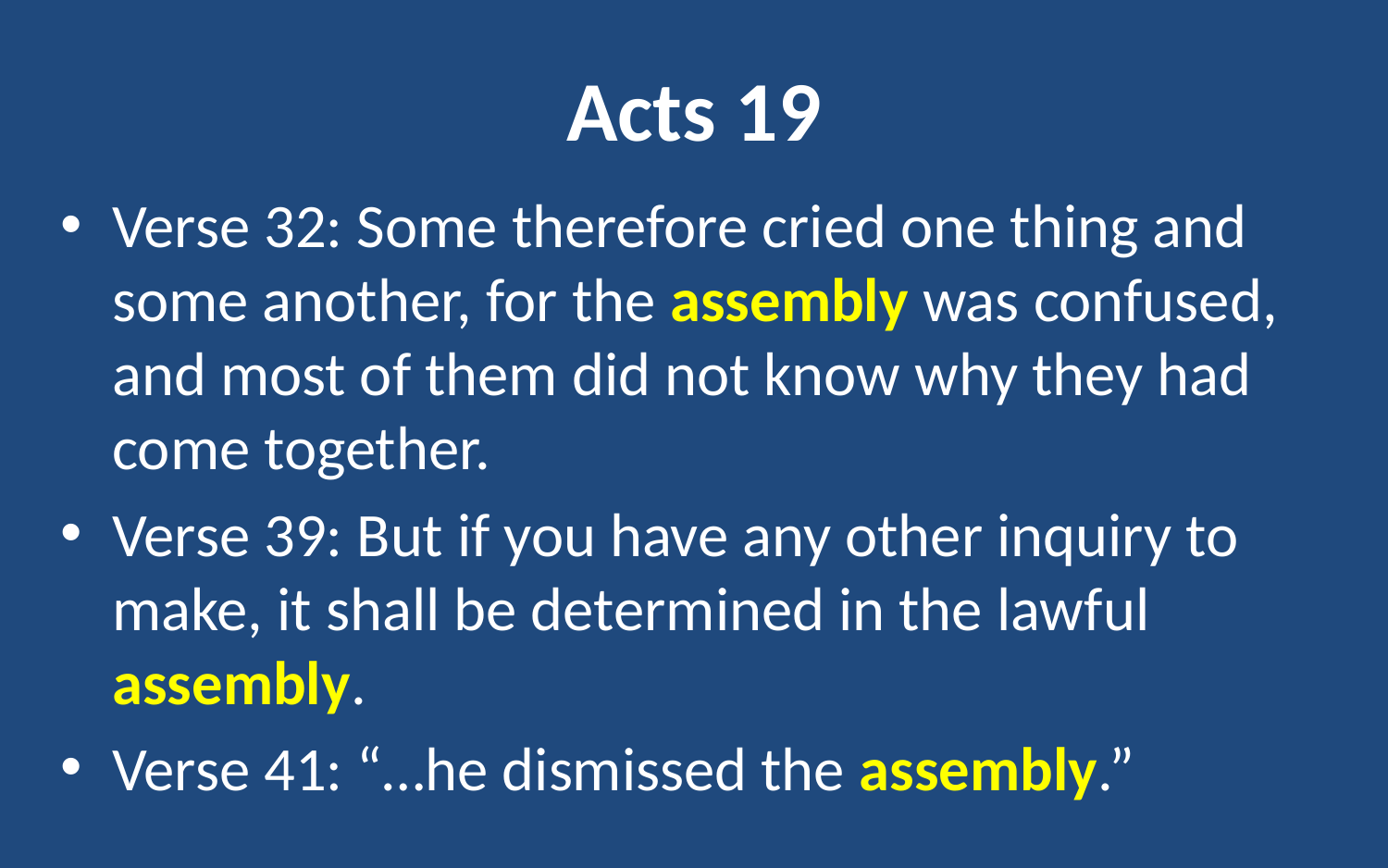

# Acts 19
Verse 32: Some therefore cried one thing and some another, for the assembly was confused, and most of them did not know why they had come together.
Verse 39: But if you have any other inquiry to make, it shall be determined in the lawful assembly.
Verse 41: “…he dismissed the assembly.”